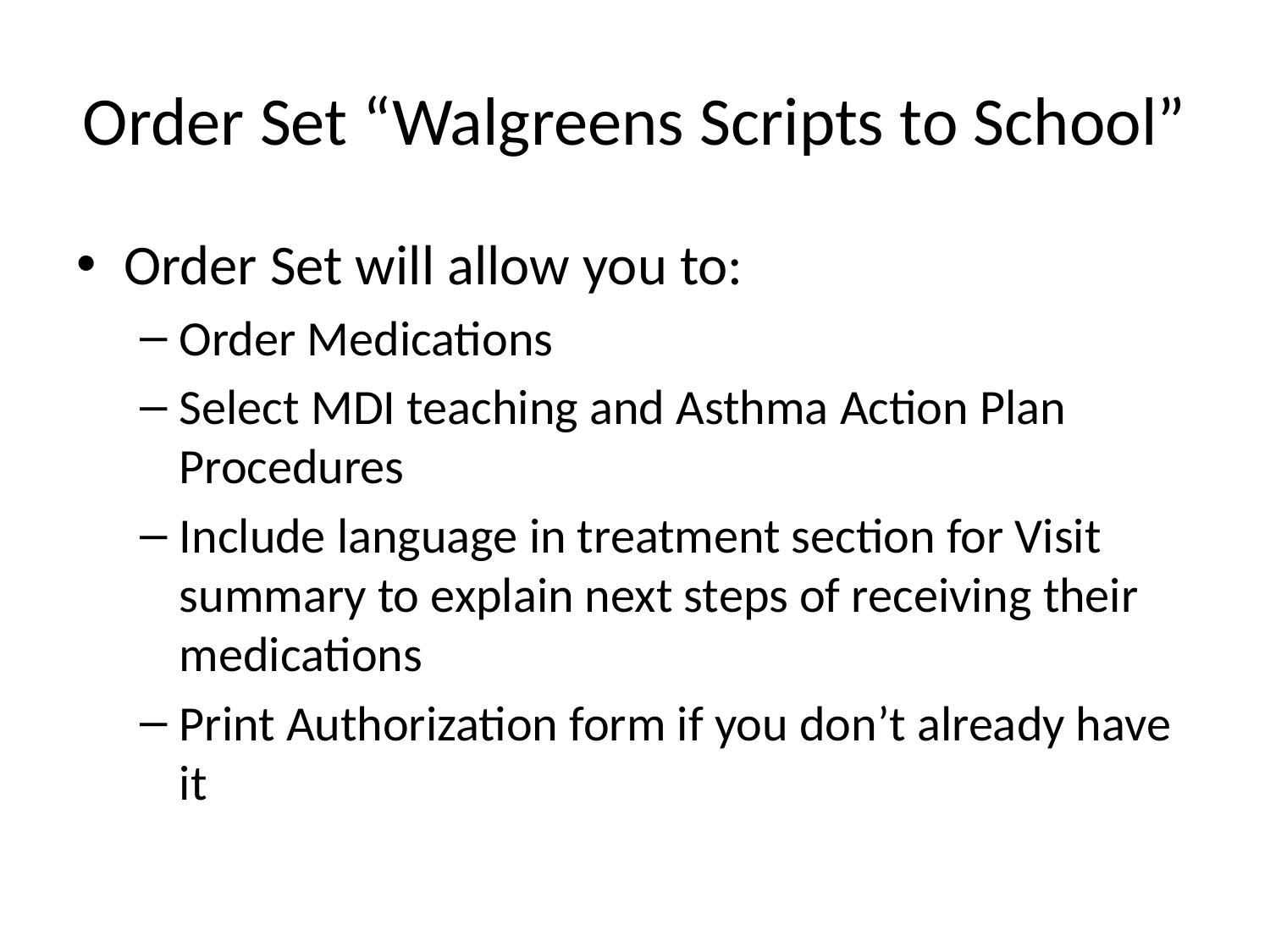

# Order Set “Walgreens Scripts to School”
Order Set will allow you to:
Order Medications
Select MDI teaching and Asthma Action Plan Procedures
Include language in treatment section for Visit summary to explain next steps of receiving their medications
Print Authorization form if you don’t already have it